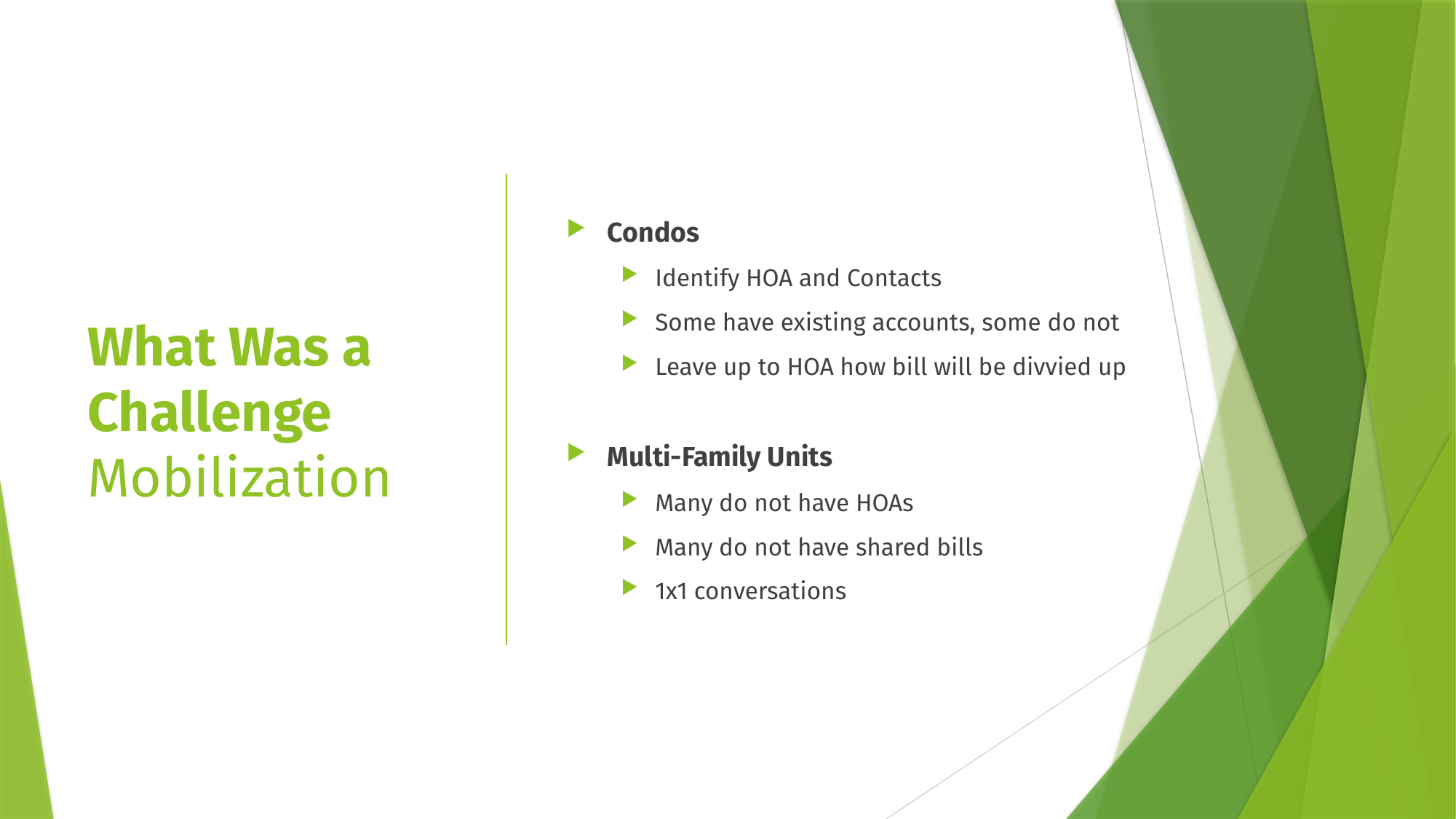

What Was a Challenge Mobilization
Condos
Identify HOA and Contacts
Some have existing accounts, some do not
Leave up to HOA how bill will be divvied up

Multi-Family Units
Many do not have HOAs
Many do not have shared bills
1x1 conversations